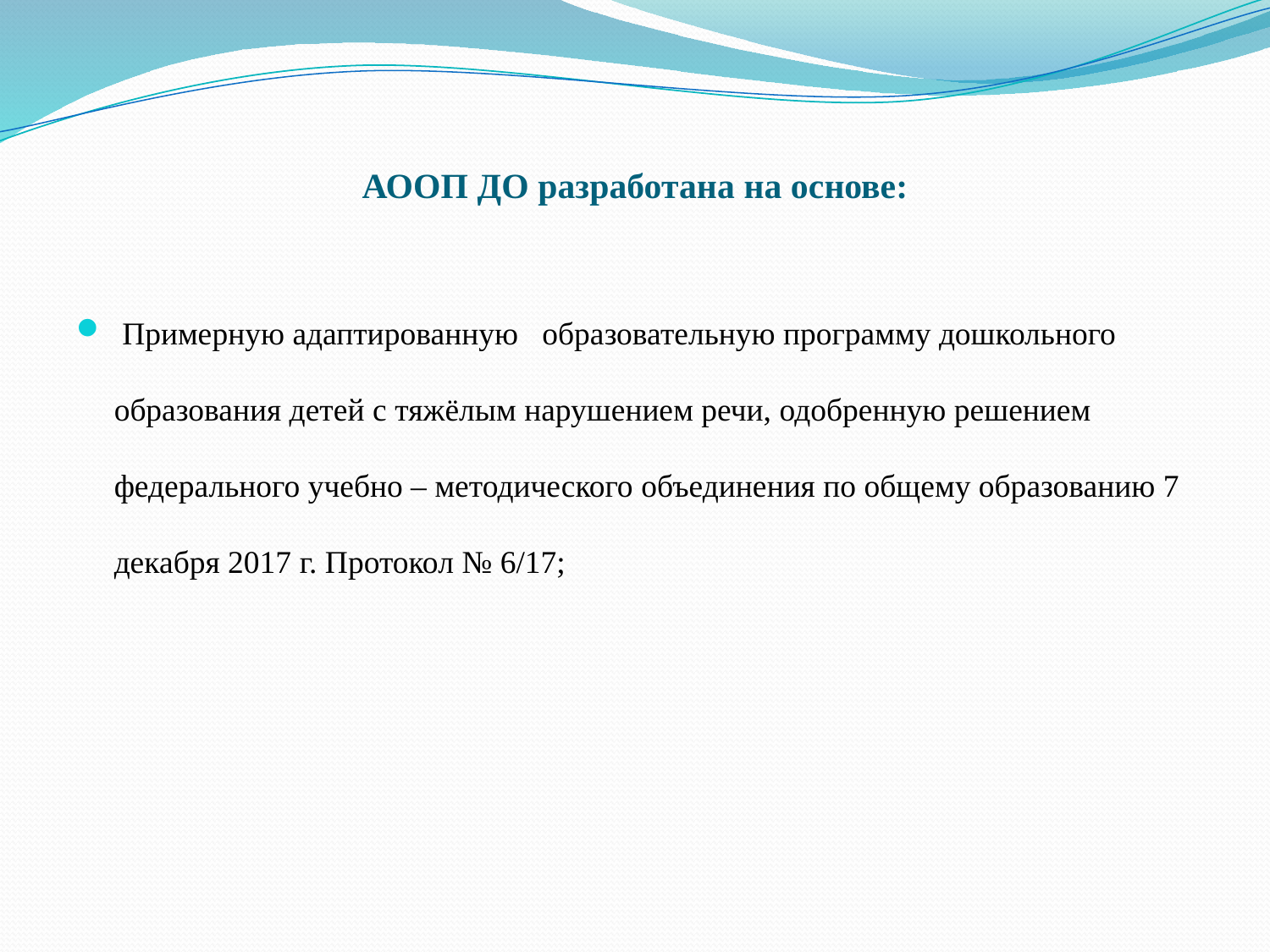

# АООП ДО разработана на основе:
 Примерную адаптированную   образовательную программу дошкольного образования детей с тяжёлым нарушением речи, одобренную решением федерального учебно – методического объединения по общему образованию 7 декабря 2017 г. Протокол № 6/17;